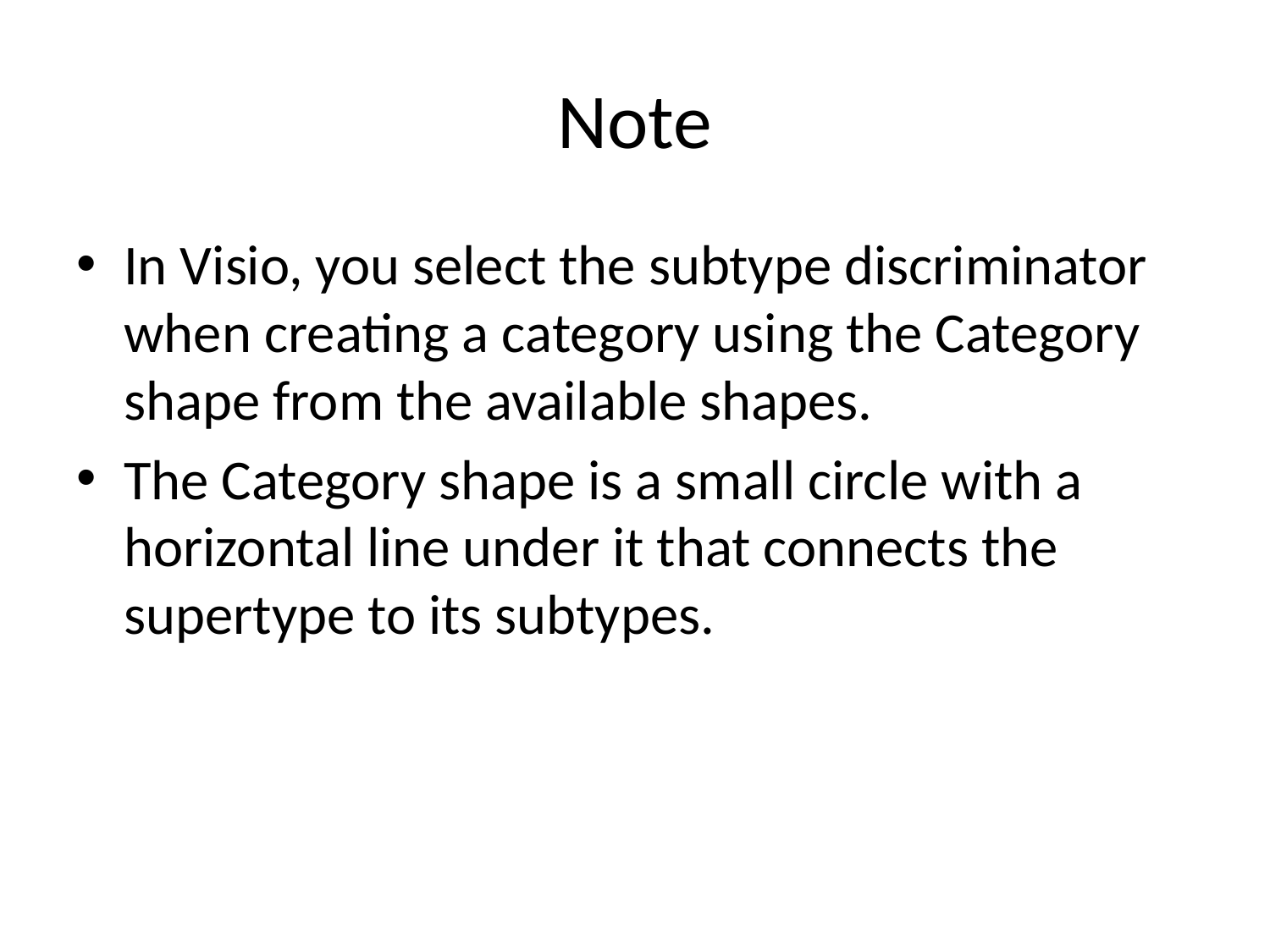

# Note
In Visio, you select the subtype discriminator when creating a category using the Category shape from the available shapes.
The Category shape is a small circle with a horizontal line under it that connects the supertype to its subtypes.